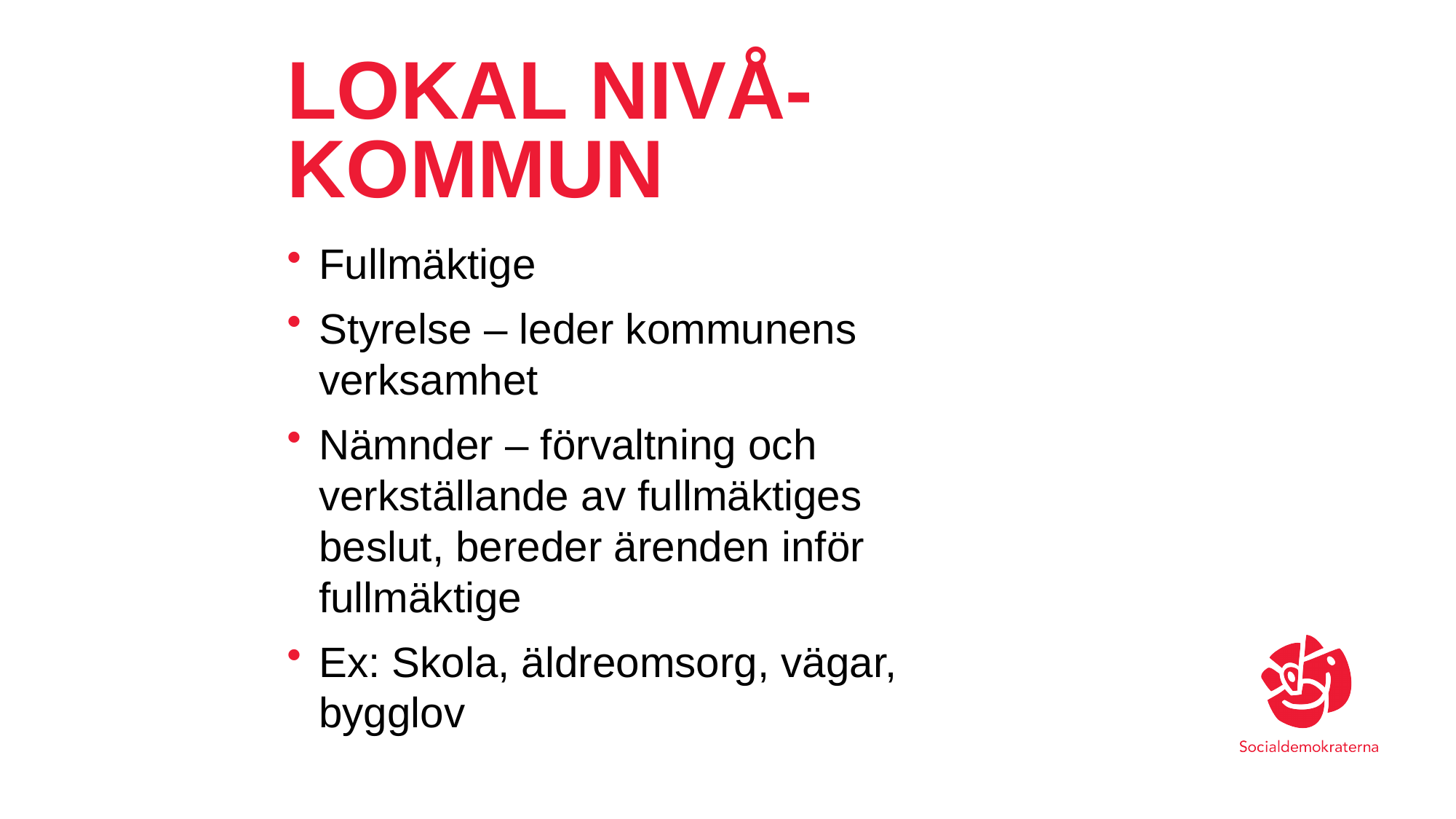

# Lokal nivå- kommun
Fullmäktige
Styrelse – leder kommunens verksamhet
Nämnder – förvaltning och verkställande av fullmäktiges beslut, bereder ärenden inför fullmäktige
Ex: Skola, äldreomsorg, vägar, bygglov